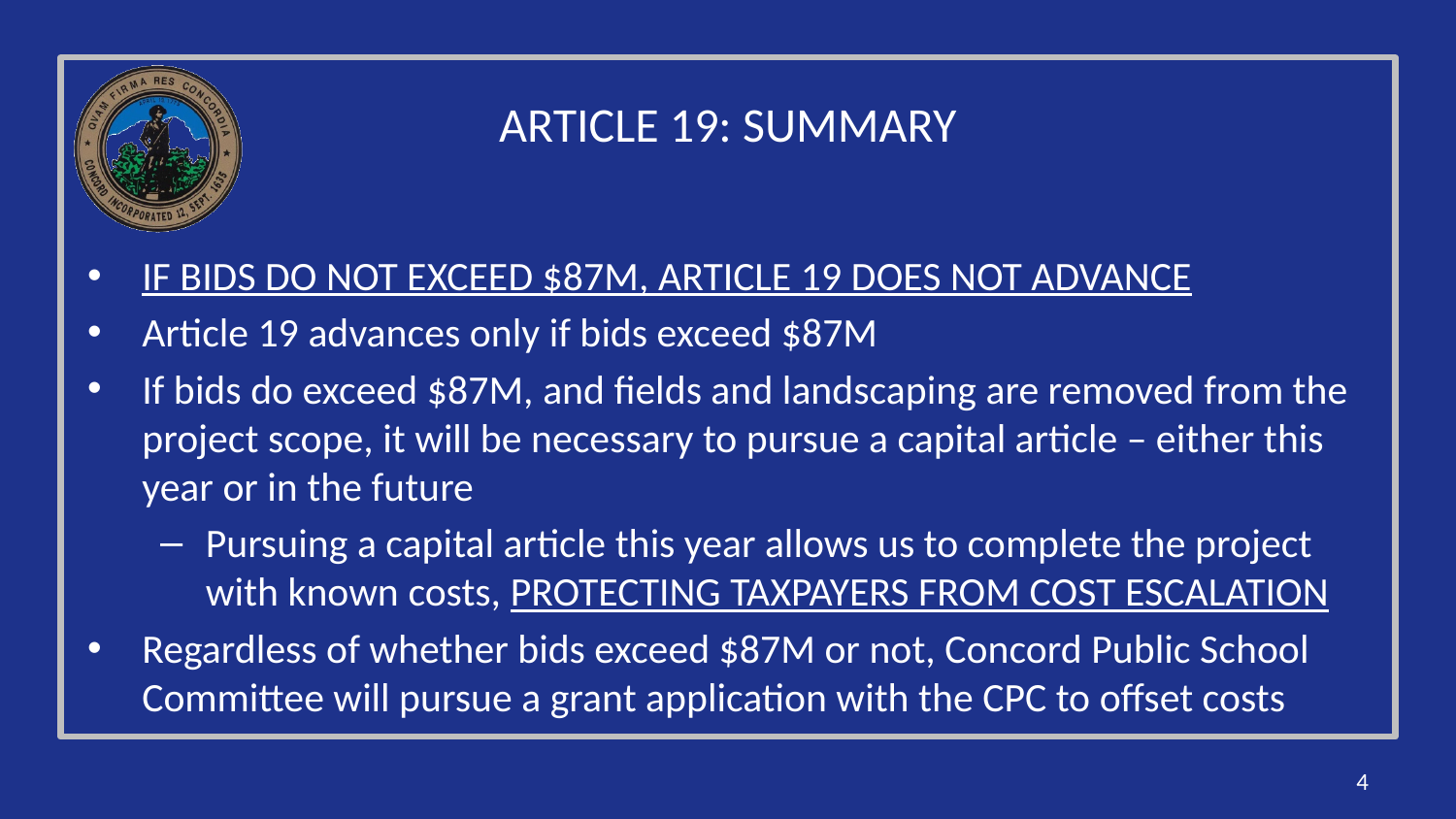

# ARTICLE 19: SUMMARY

IF BIDS DO NOT EXCEED $87M, ARTICLE 19 DOES NOT ADVANCE
Article 19 advances only if bids exceed $87M
If bids do exceed $87M, and fields and landscaping are removed from the project scope, it will be necessary to pursue a capital article – either this year or in the future
Pursuing a capital article this year allows us to complete the project with known costs, PROTECTING TAXPAYERS FROM COST ESCALATION
Regardless of whether bids exceed $87M or not, Concord Public School Committee will pursue a grant application with the CPC to offset costs
4